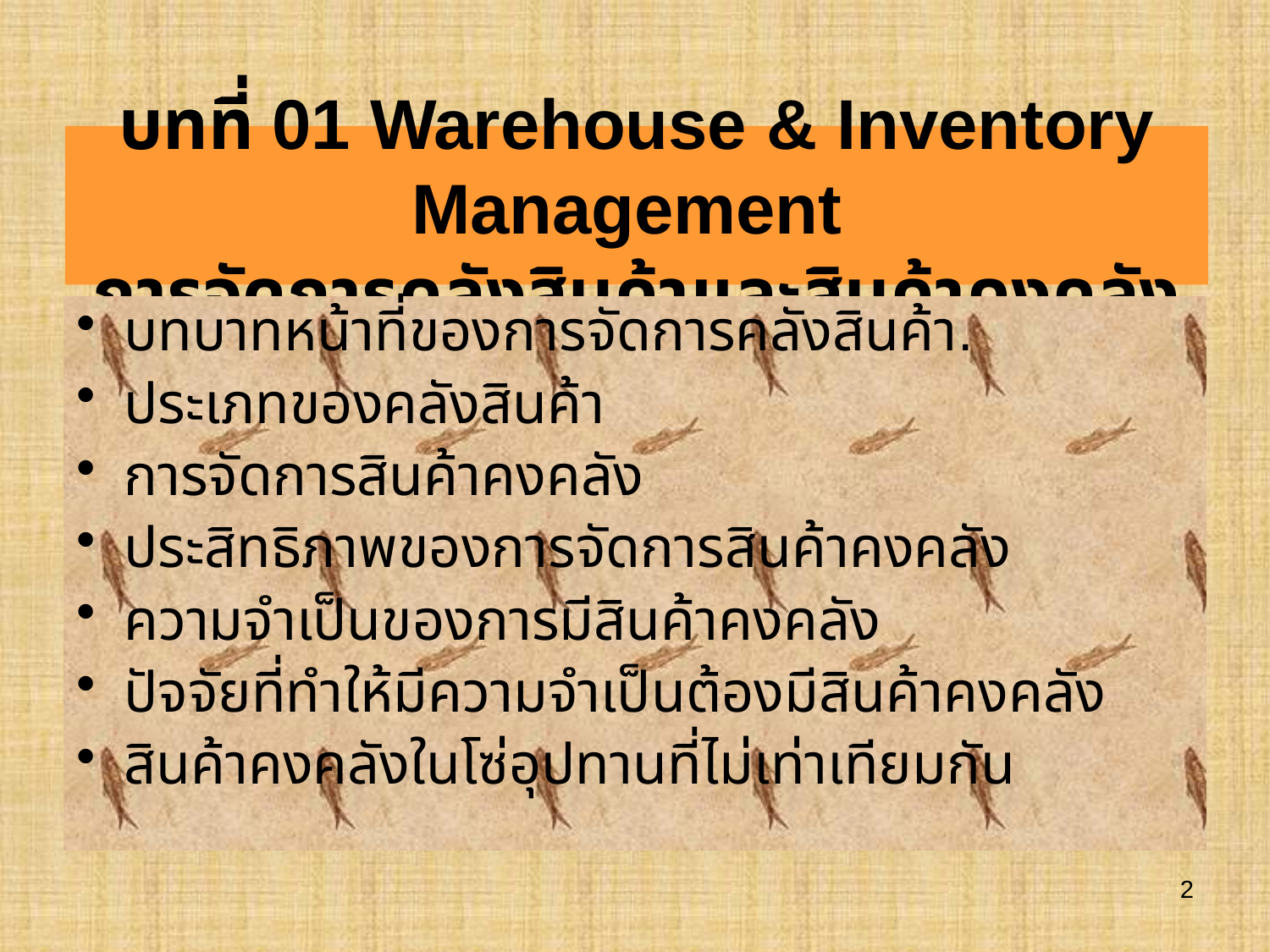

# บทที่ 01 Warehouse & Inventory Management การจัดการคลังสินค้าและสินค้าคงคลัง
บทบาทหน้าที่ของการจัดการคลังสินค้า.
ประเภทของคลังสินค้า
การจัดการสินค้าคงคลัง
ประสิทธิภาพของการจัดการสินค้าคงคลัง
ความจำเป็นของการมีสินค้าคงคลัง
ปัจจัยที่ทำให้มีความจำเป็นต้องมีสินค้าคงคลัง
สินค้าคงคลังในโซ่อุปทานที่ไม่เท่าเทียมกัน
2